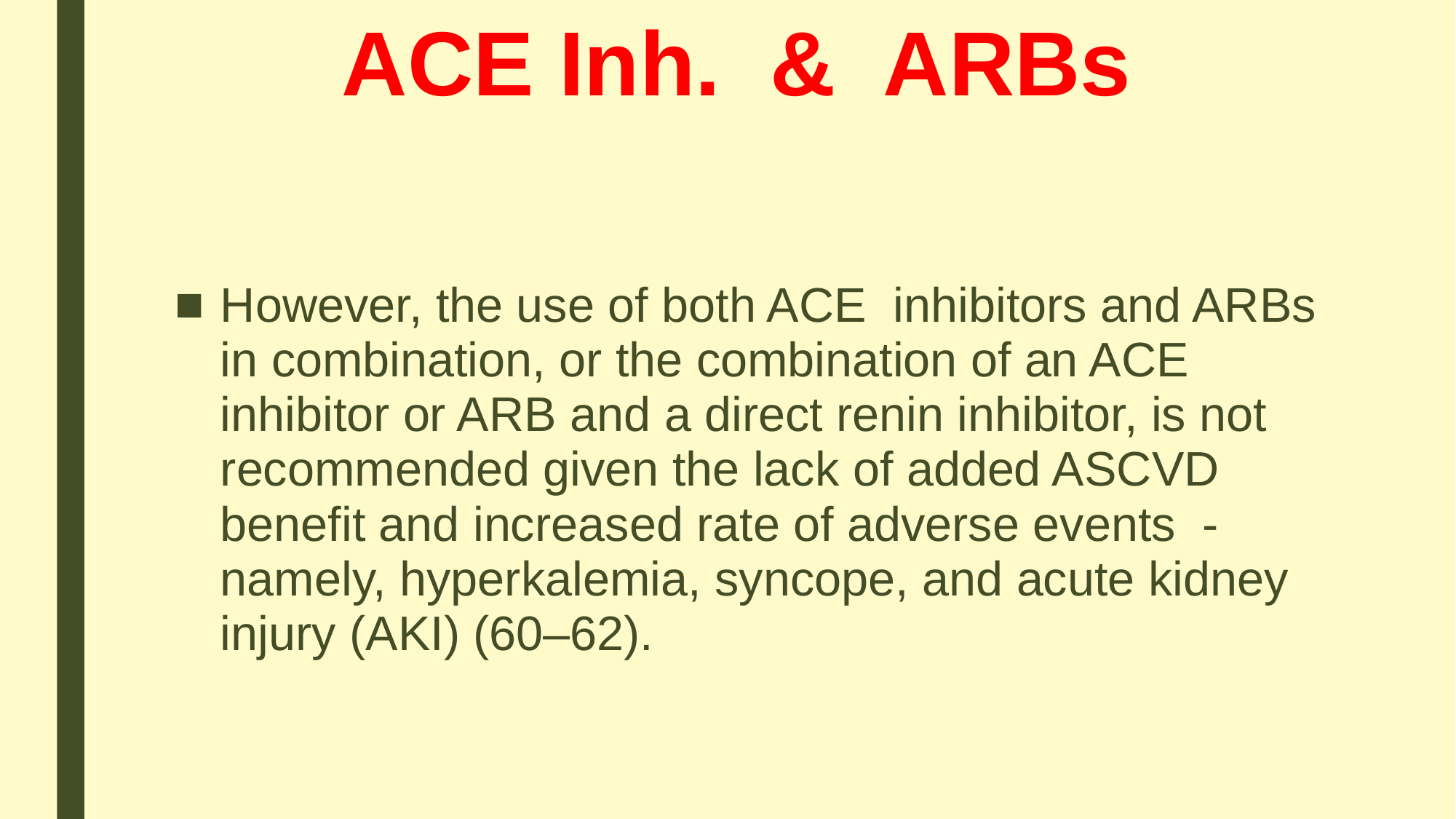

# ACE Inh.  &  ARBs
However, the use of both ACE  inhibitors and ARBs in combination, or the combination of an ACE inhibitor or ARB and a direct renin inhibitor, is not recommended given the lack of added ASCVD benefit and increased rate of adverse events  - namely, hyperkalemia, syncope, and acute kidney injury (AKI) (60–62).